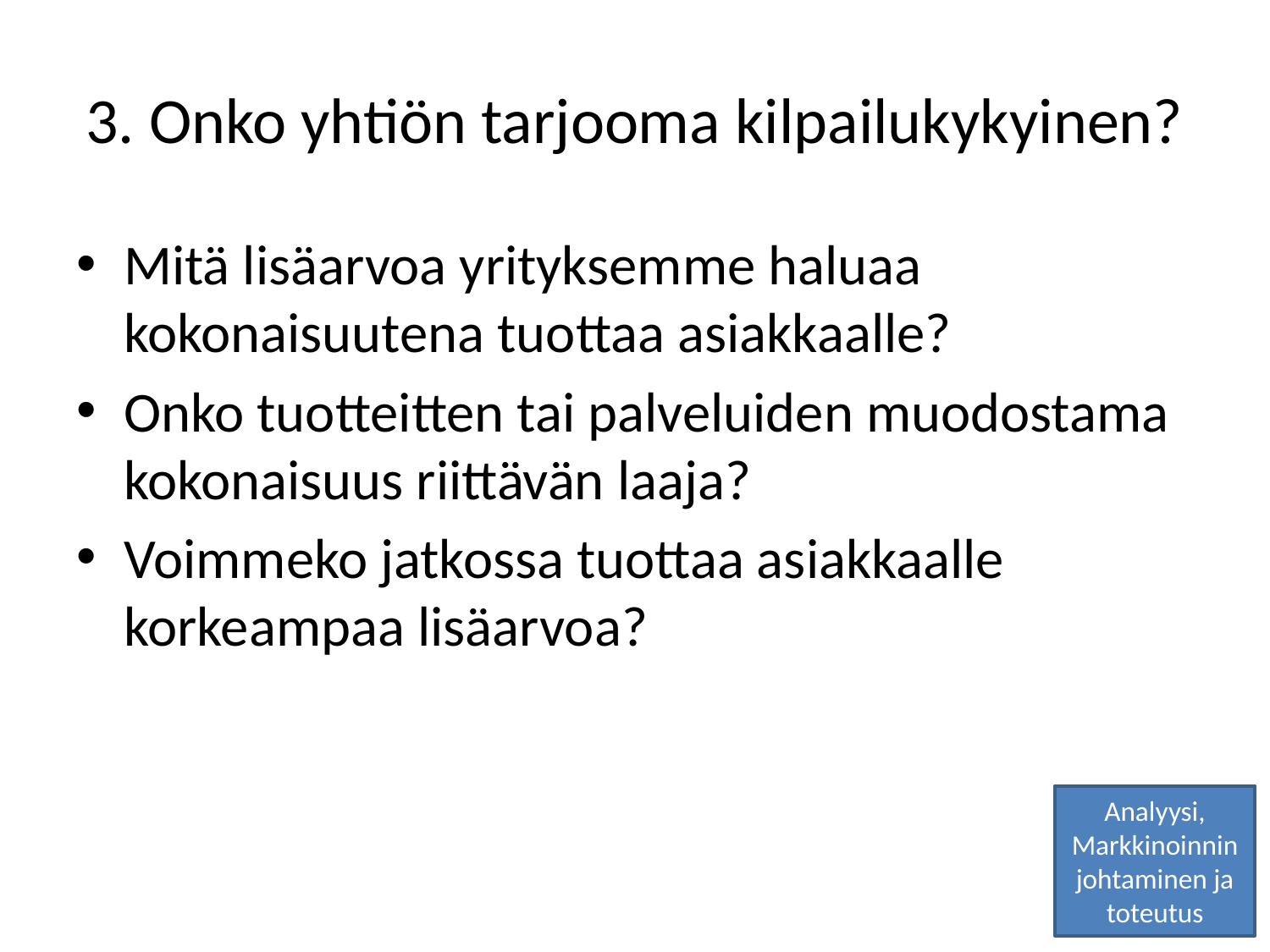

# 3. Onko yhtiön tarjooma kilpailukykyinen?
Mitä lisäarvoa yrityksemme haluaa kokonaisuutena tuottaa asiakkaalle?
Onko tuotteitten tai palveluiden muodostama kokonaisuus riittävän laaja?
Voimmeko jatkossa tuottaa asiakkaalle korkeampaa lisäarvoa?

Analyysi, Markkinoinnin johtaminen ja toteutus